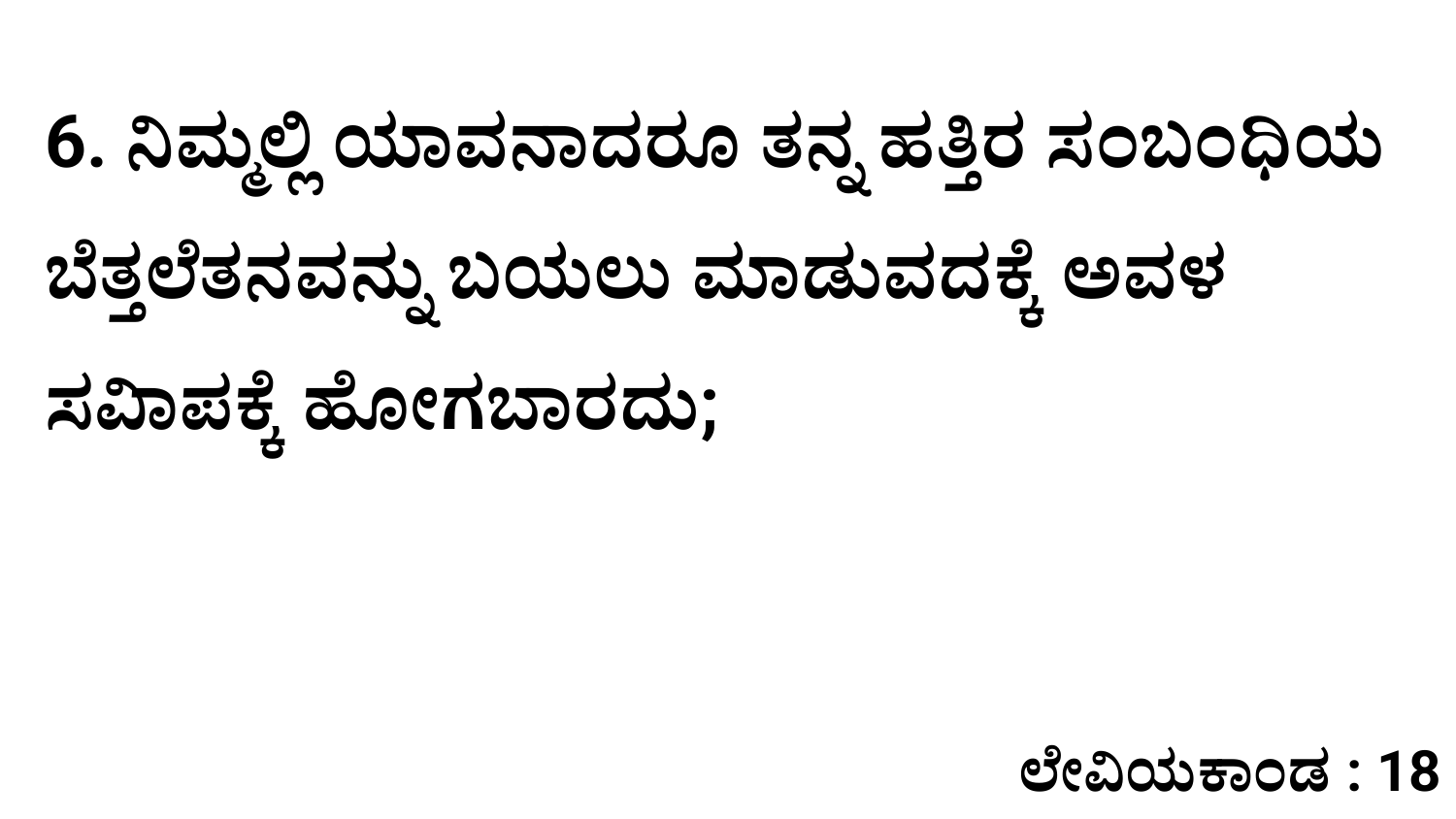

6. ನಿಮ್ಮಲ್ಲಿ ಯಾವನಾದರೂ ತನ್ನ ಹತ್ತಿರ ಸಂಬಂಧಿಯ ಬೆತ್ತಲೆತನವನ್ನು ಬಯಲು ಮಾಡುವದಕ್ಕೆ ಅವಳ ಸವಿಾಪಕ್ಕೆ ಹೋಗಬಾರದು;
ಲೇವಿಯಕಾಂಡ : 18